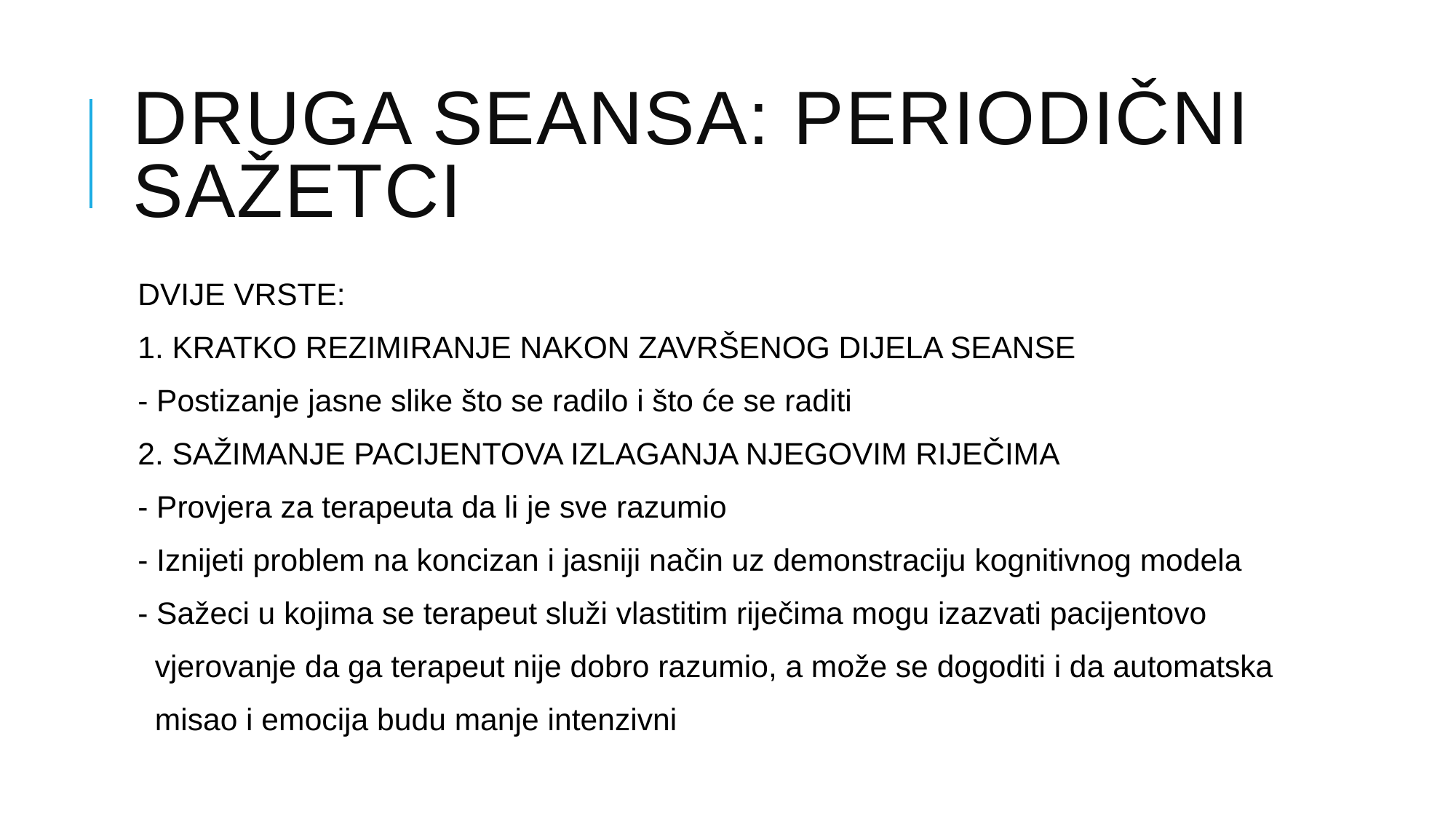

# DRUGA SEANSA: PERIODIČNI SAŽETCI
DVIJE VRSTE:
1. KRATKO REZIMIRANJE NAKON ZAVRŠENOG DIJELA SEANSE
- Postizanje jasne slike što se radilo i što će se raditi
2. SAŽIMANJE PACIJENTOVA IZLAGANJA NJEGOVIM RIJEČIMA
- Provjera za terapeuta da li je sve razumio
- Iznijeti problem na koncizan i jasniji način uz demonstraciju kognitivnog modela
- Sažeci u kojima se terapeut služi vlastitim riječima mogu izazvati pacijentovo
  vjerovanje da ga terapeut nije dobro razumio, a može se dogoditi i da automatska
  misao i emocija budu manje intenzivni